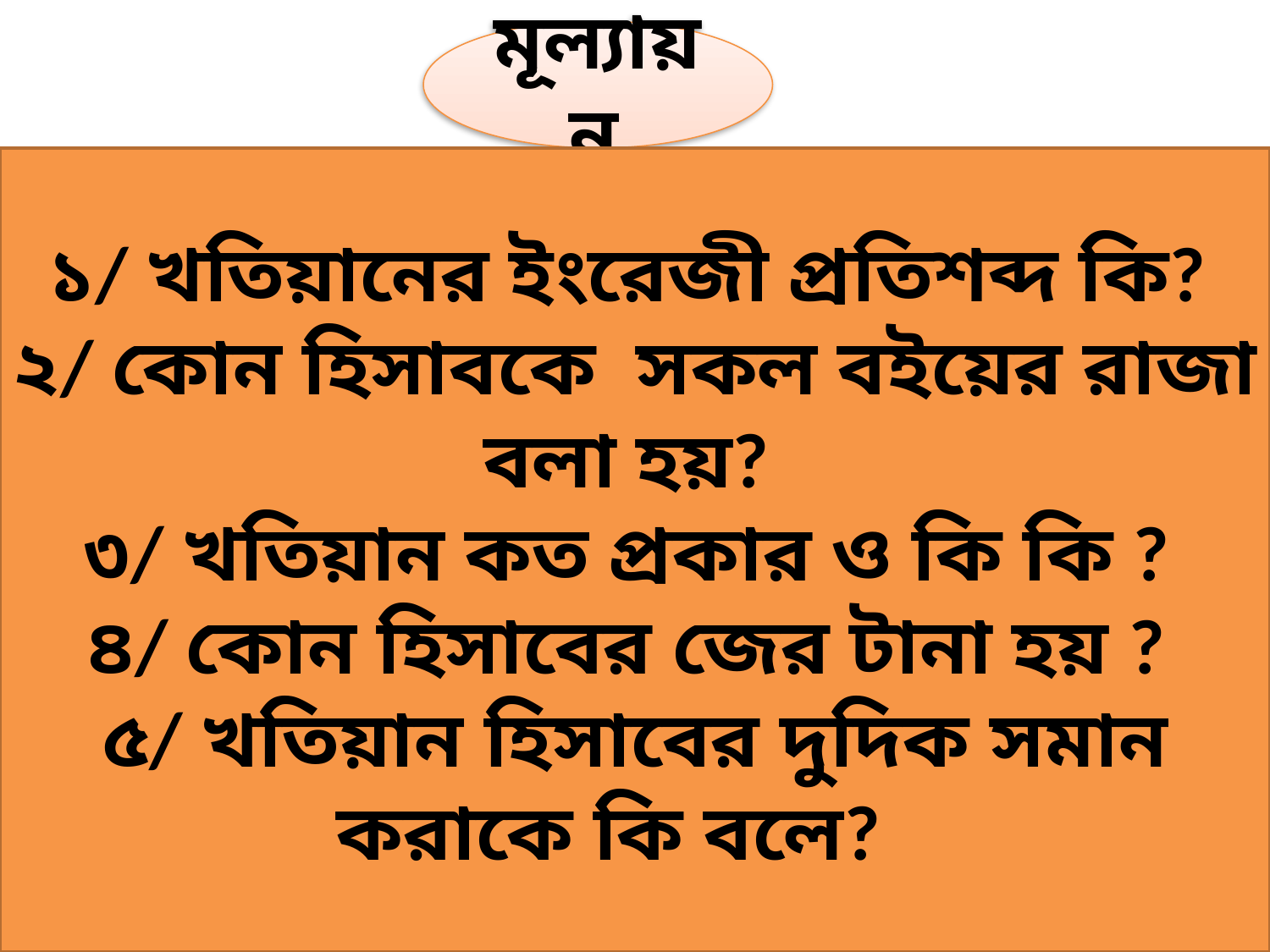

মূল্যায়ন
১/ খতিয়ানের ইংরেজী প্রতিশব্দ কি?
২/ কোন হিসাবকে  সকল বইয়ের রাজা বলা হয়?
৩/ খতিয়ান কত প্রকার ও কি কি ?
৪/ কোন হিসাবের জের টানা হয় ?
৫/ খতিয়ান হিসাবের দুদিক সমান করাকে কি বলে?